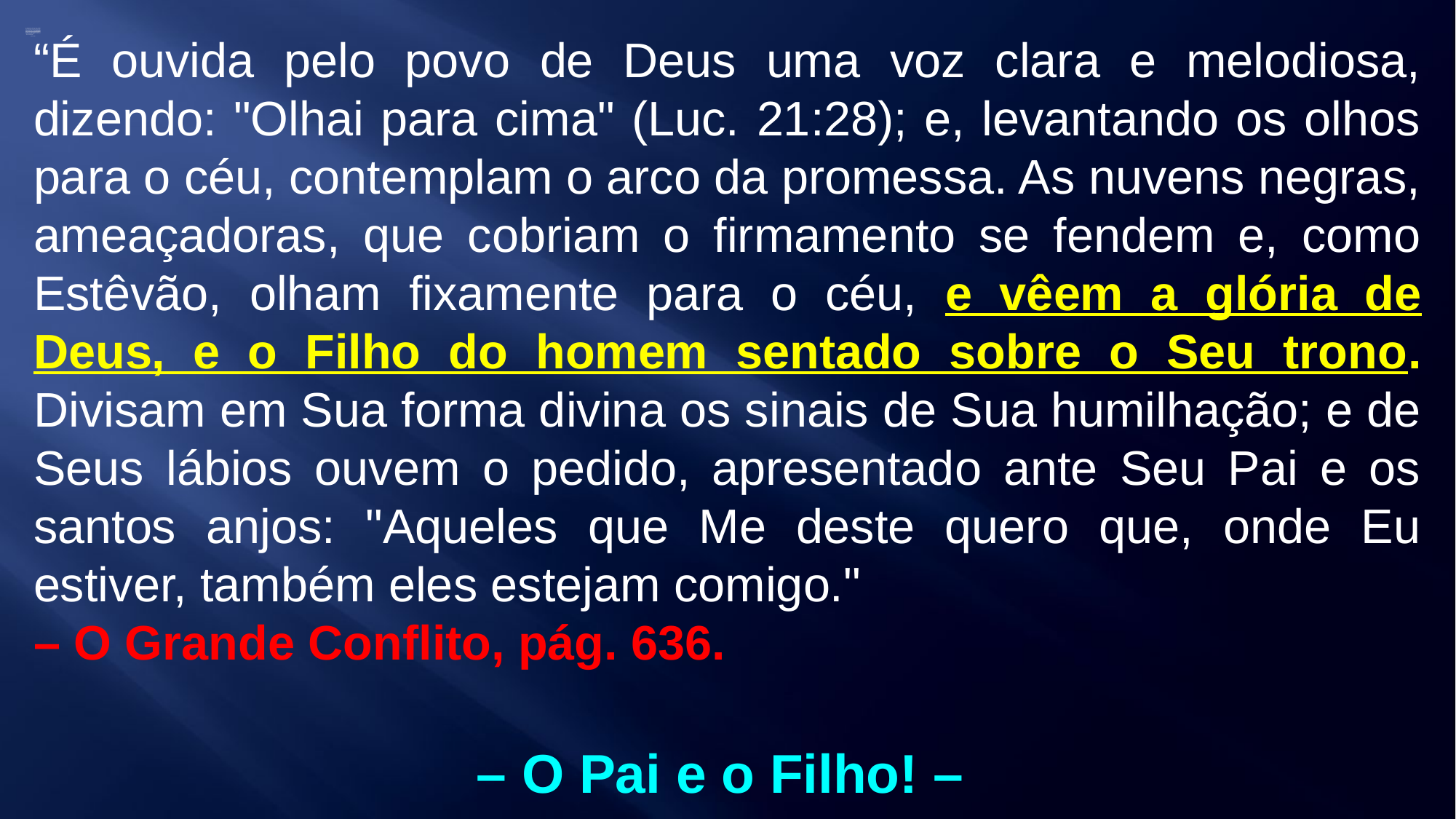

“É ouvida pelo povo de Deus uma voz clara e melodiosa, dizendo: "Olhai para cima" (Luc. 21:28); e, levantando os olhos para o céu, contemplam o arco da promessa. As nuvens negras, ameaçadoras, que cobriam o firmamento se fendem e, como Estêvão, olham fixamente para o céu, e vêem a glória de Deus, e o Filho do homem sentado sobre o Seu trono. Divisam em Sua forma divina os sinais de Sua humilhação; e de Seus lábios ouvem o pedido, apresentado ante Seu Pai e os santos anjos: "Aqueles que Me deste quero que, onde Eu estiver, também eles estejam comigo."
– O Grande Conflito, pág. 636.

– O Pai e o Filho! –